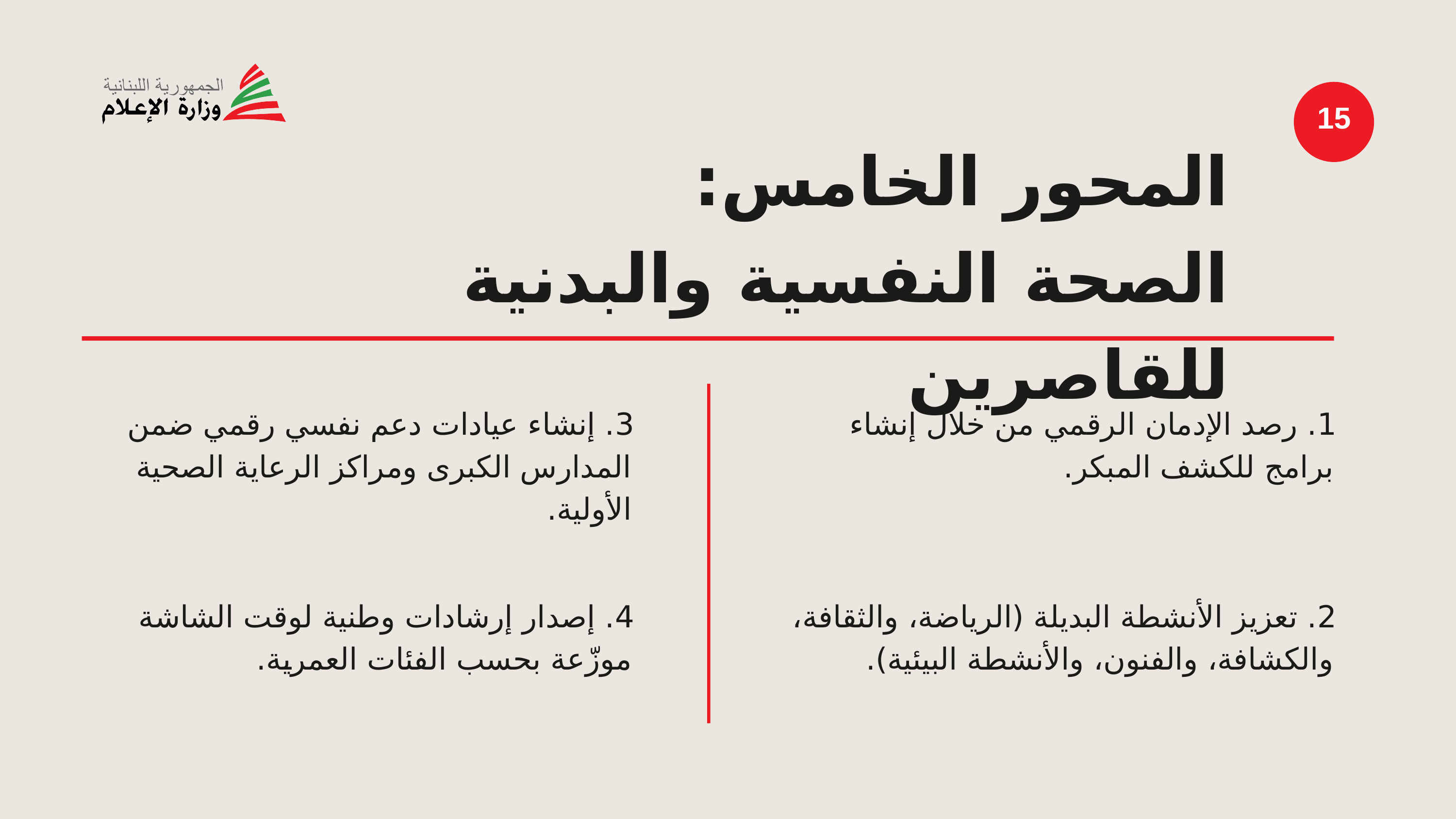

15
المحور الخامس:
الصحة النفسية والبدنية للقاصرين

3. إنشاء عيادات دعم نفسي رقمي ضمن المدارس الكبرى ومراكز الرعاية الصحية الأولية.

1. رصد الإدمان الرقمي من خلال إنشاء برامج للكشف المبكر.
4. إصدار إرشادات وطنية لوقت الشاشة موزّعة بحسب الفئات العمرية.

2. تعزيز الأنشطة البديلة (الرياضة، والثقافة، والكشافة، والفنون، والأنشطة البيئية).